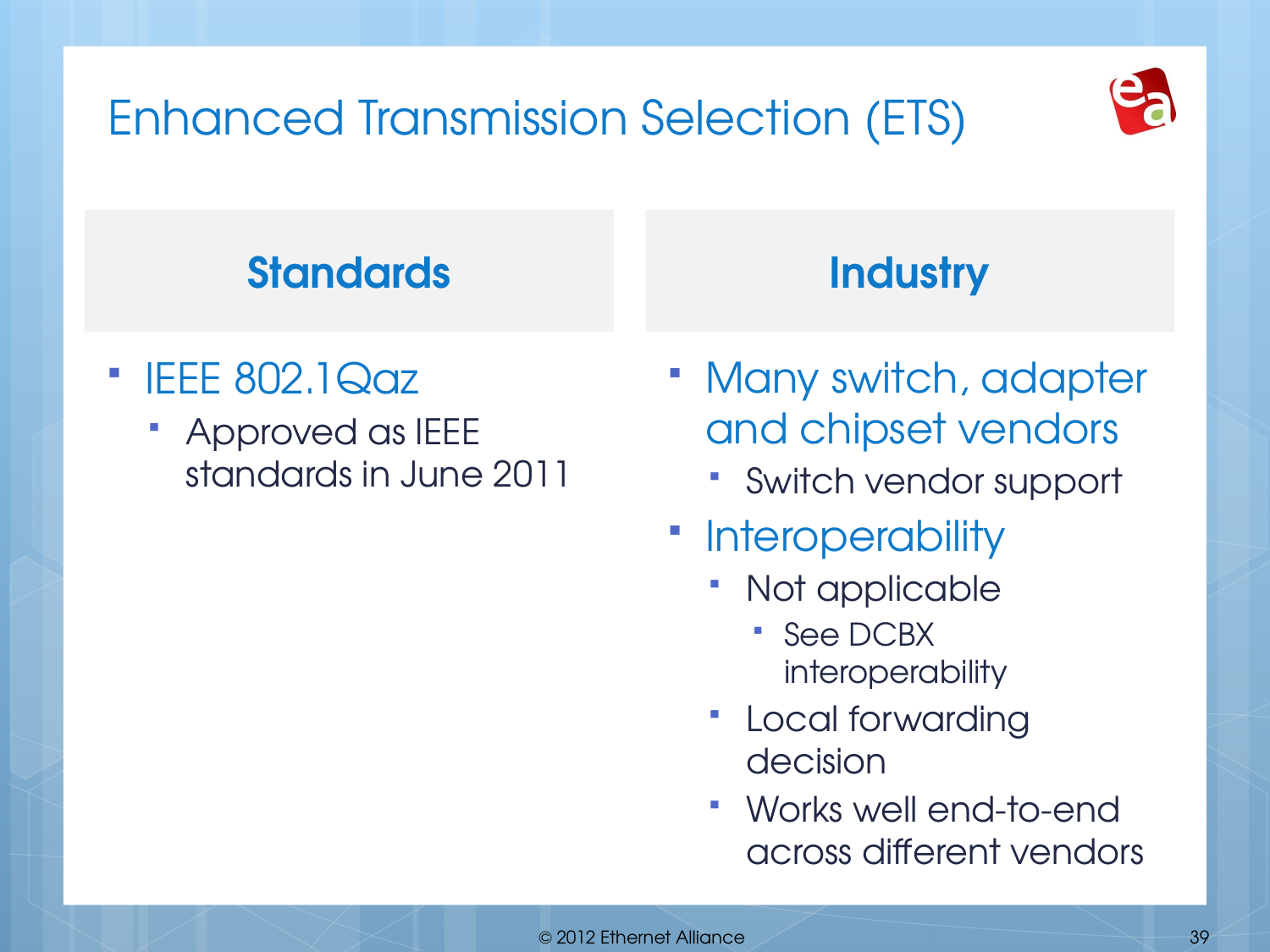

# Enhanced Transmission Selection (ETS)
Standards
Industry
IEEE 802.1Qaz
Approved as IEEE standards in June 2011
Many switch, adapter and chipset vendors
Switch vendor support
Interoperability
Not applicable
See DCBX interoperability
Local forwarding decision
Works well end-to-end across different vendors